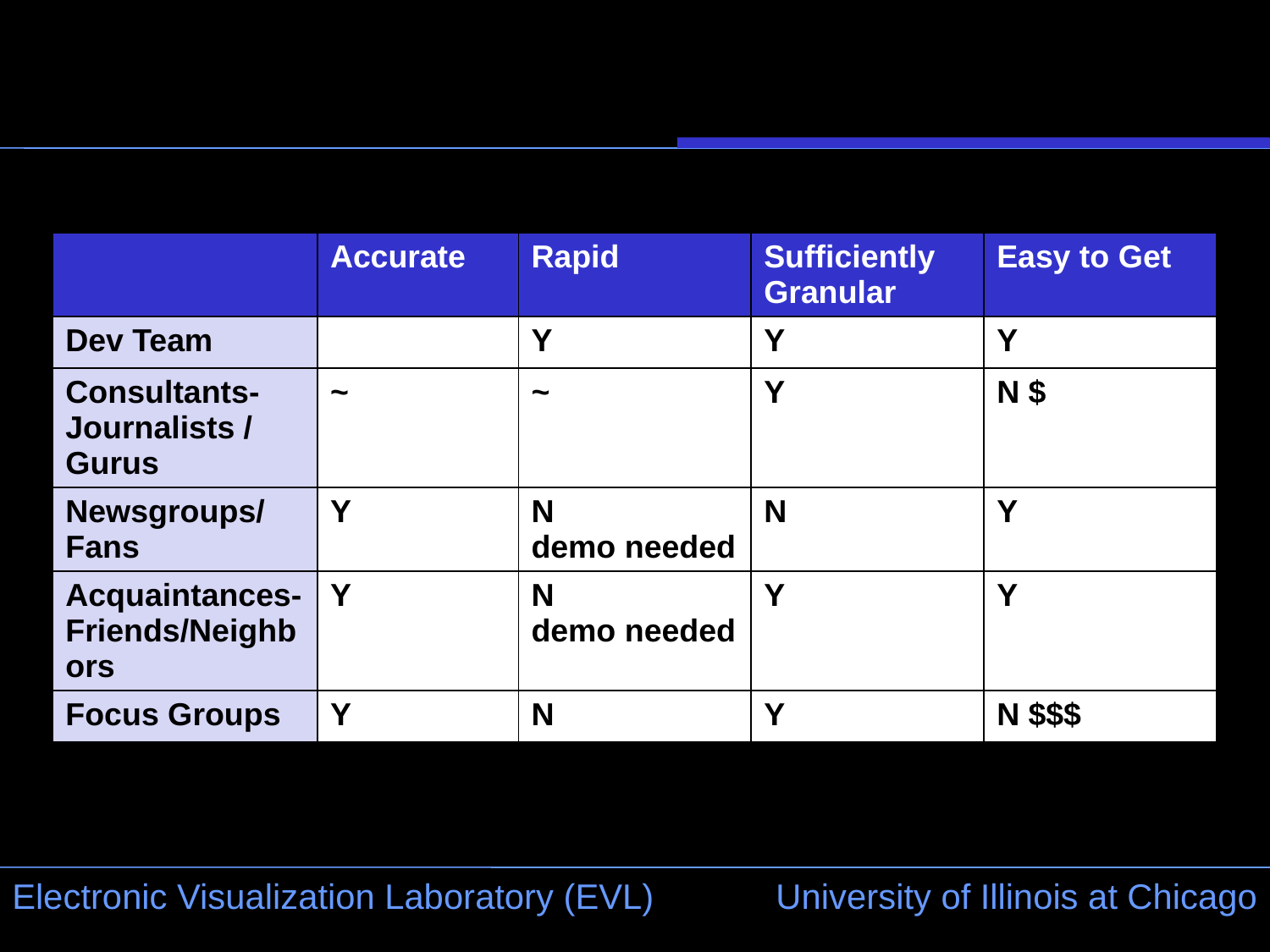

#
|  | Accurate | Rapid | Sufficiently Granular | Easy to Get |
| --- | --- | --- | --- | --- |
| Dev Team |  | Y | Y | Y |
| Consultants- Journalists / Gurus | ~ | ~ | Y | N $ |
| Newsgroups/Fans | Y | N demo needed | N | Y |
| Acquaintances- Friends/Neighbors | Y | N demo needed | Y | Y |
| Focus Groups | Y | N | Y | N $$$ |